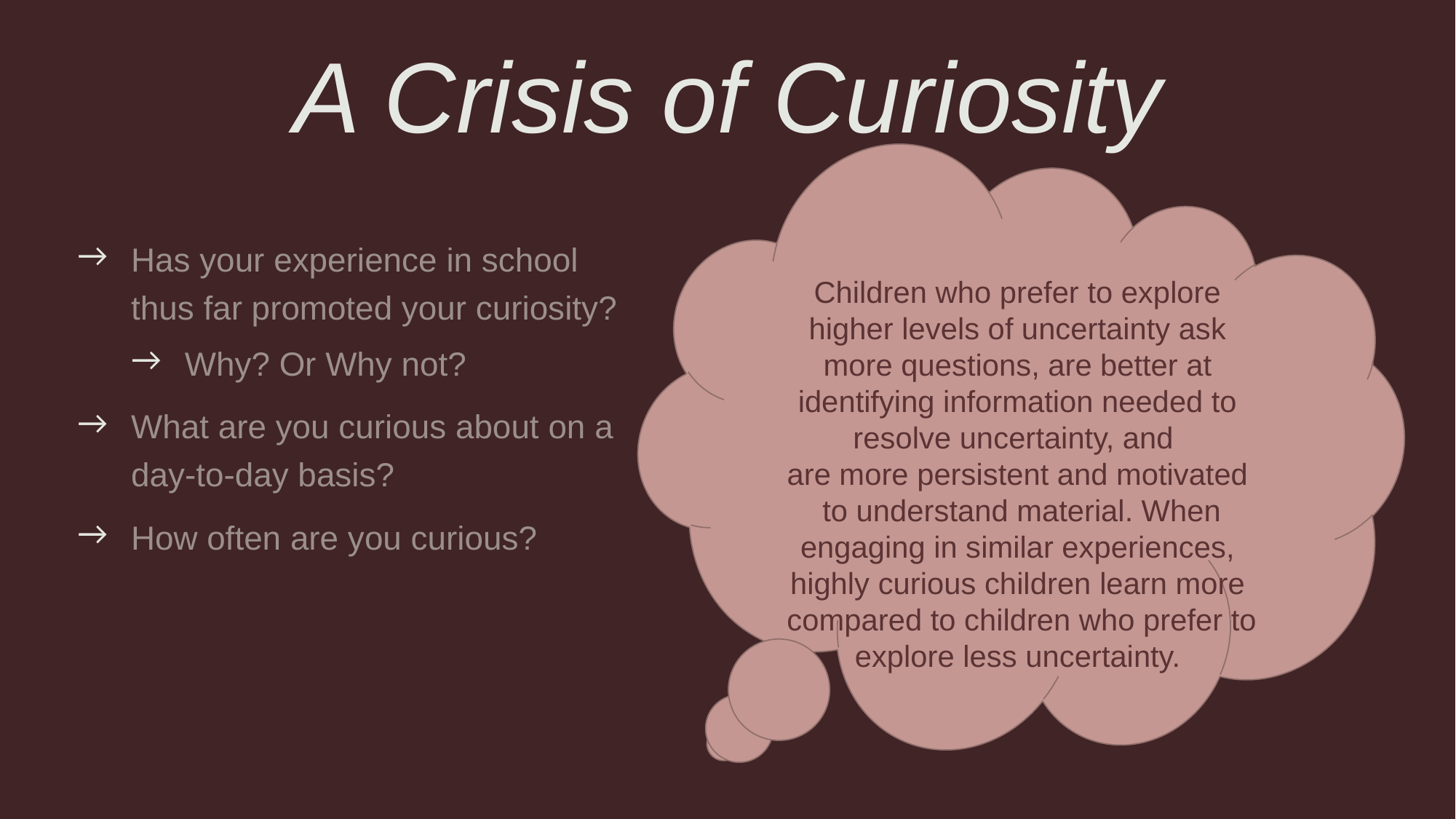

# A Crisis of Curiosity

Children who prefer to explore higher levels of uncertainty ask more questions, are better at identifying information needed to resolve uncertainty, and are more persistent and motivated to understand material. When engaging in similar experiences, highly curious children learn more compared to children who prefer to explore less uncertainty.
Has your experience in school thus far promoted your curiosity?
Why? Or Why not?
What are you curious about on a day-to-day basis?
How often are you curious?